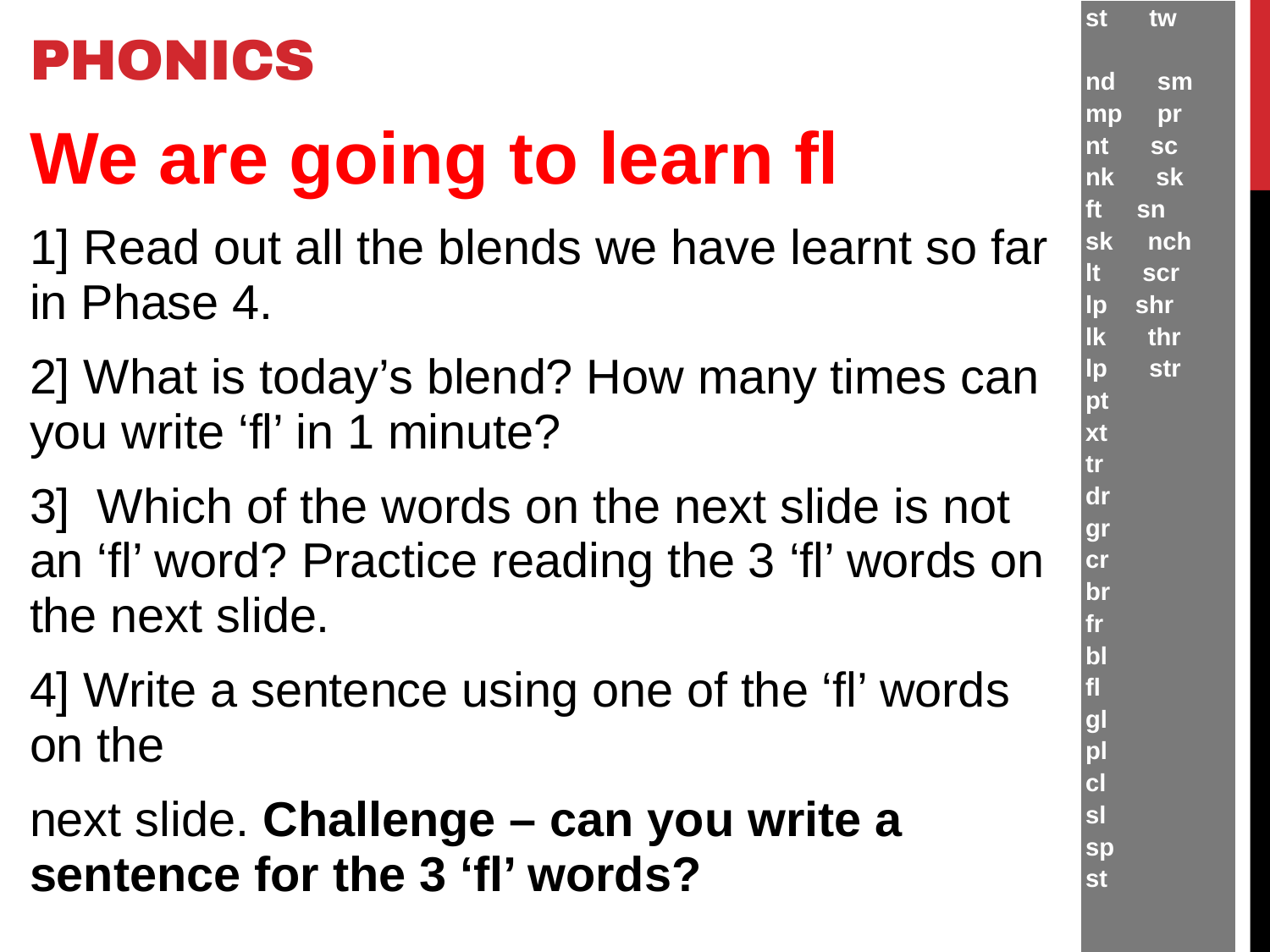

| st tw nd sm mp pr nt sc nk sk ft sn sk nch lt scr lp shr lk thr lp str pt xt tr dr gr cr br fr bl fl gl pl cl sl sp st |
| --- |
# phonics
We are going to learn fl
​1] Read out all the blends we have learnt so far in Phase 4.
2] What is today’s blend? How many times can you write ‘fl’ in 1 minute?
3]  ​Which of the words on the next slide is not an ‘fl’ word? Practice reading the 3 ‘fl’ words on the next slide.
​4] Write a sentence using one of the ‘fl’ words on the
next slide. Challenge – can you write a sentence for the 3 ‘fl’ words?